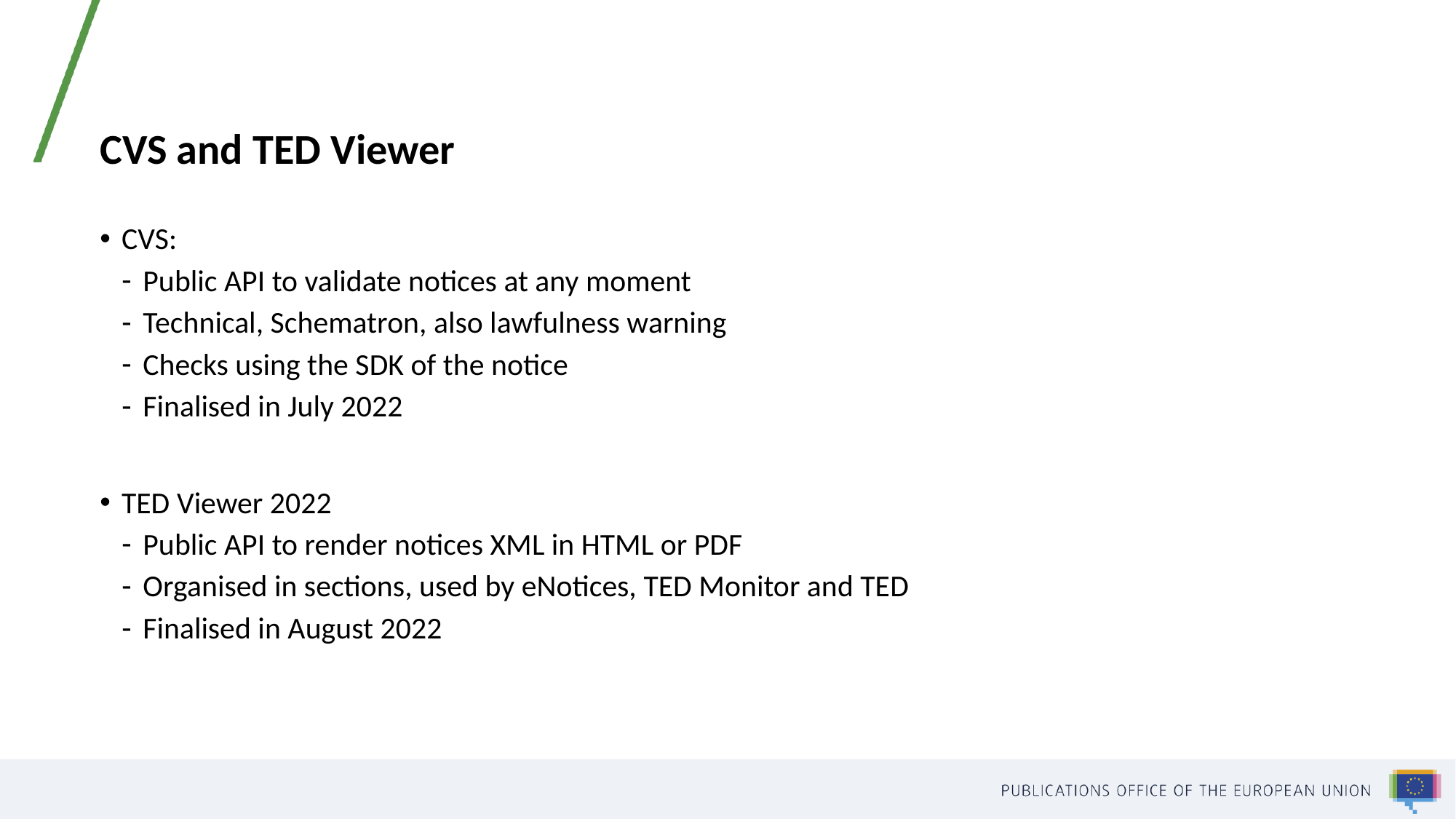

# CVS and TED Viewer
CVS:
Public API to validate notices at any moment
Technical, Schematron, also lawfulness warning
Checks using the SDK of the notice
Finalised in July 2022

TED Viewer 2022
Public API to render notices XML in HTML or PDF
Organised in sections, used by eNotices, TED Monitor and TED
Finalised in August 2022